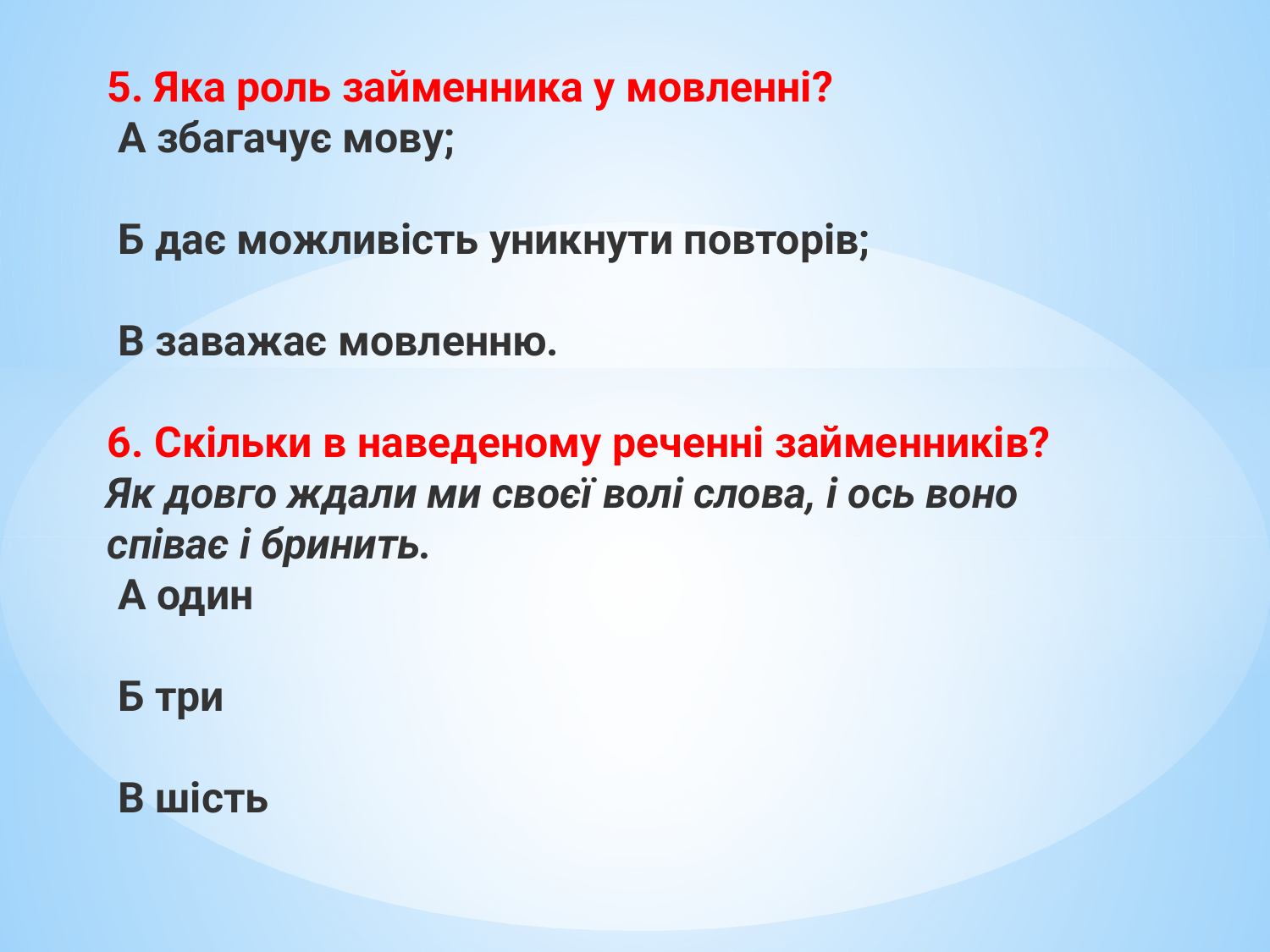

5. Яка роль займенника у мовленні?
 А збагачує мову;

 Б дає можливість уникнути повторів;

 В заважає мовленню.

6. Скільки в наведеному реченні займенників?
Як довго ждали ми своєї волі слова, і ось воно співає і бринить.
 А один

 Б три

 В шість